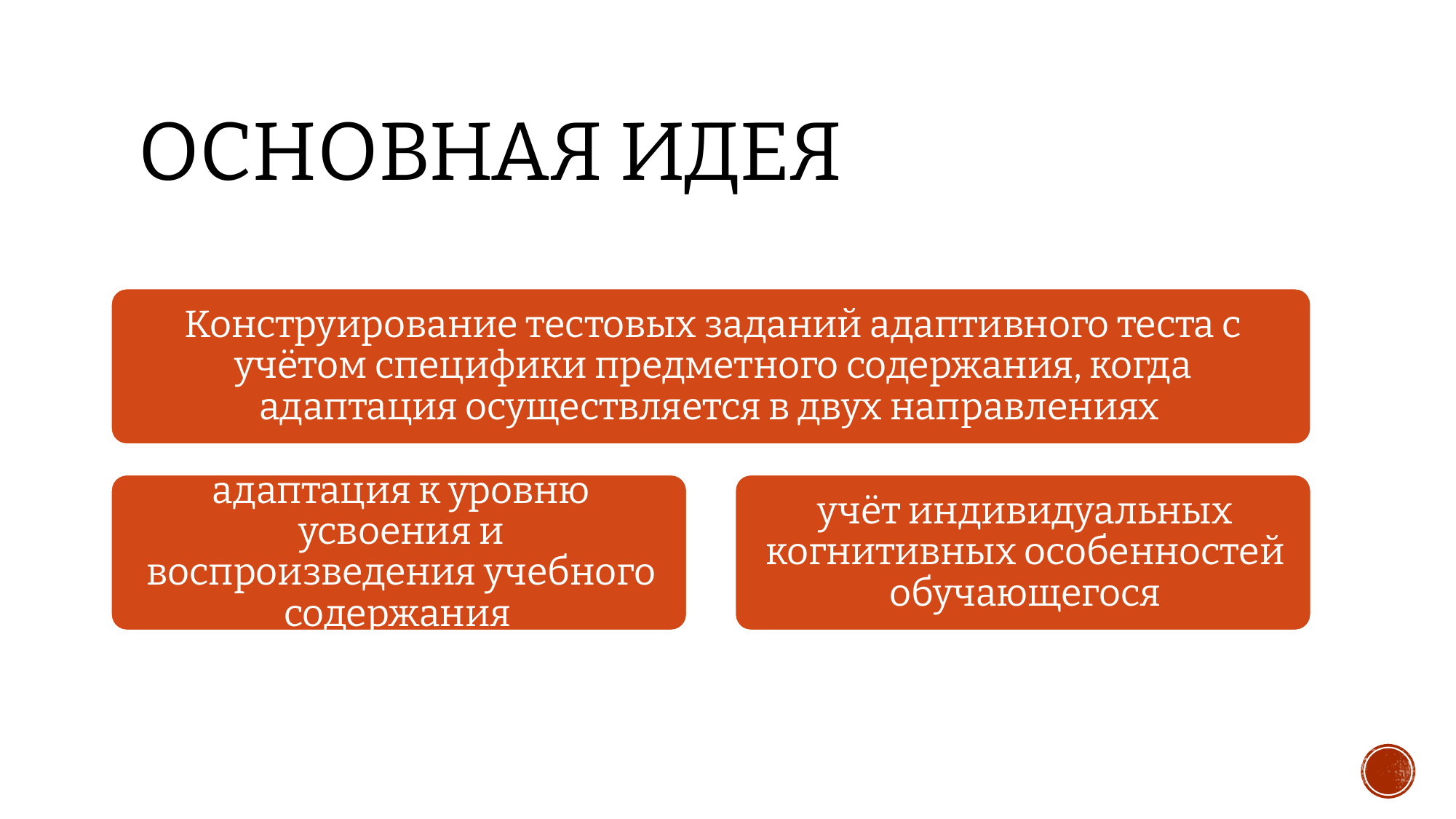

# Основная идея
Конструирование тестовых заданий адаптивного теста с учётом специфики предметного содержания, когда адаптация осуществляется в двух направлениях
адаптация к уровню усвоения и воспроизведения учебного содержания
учёт индивидуальных когнитивных особенностей обучающегося